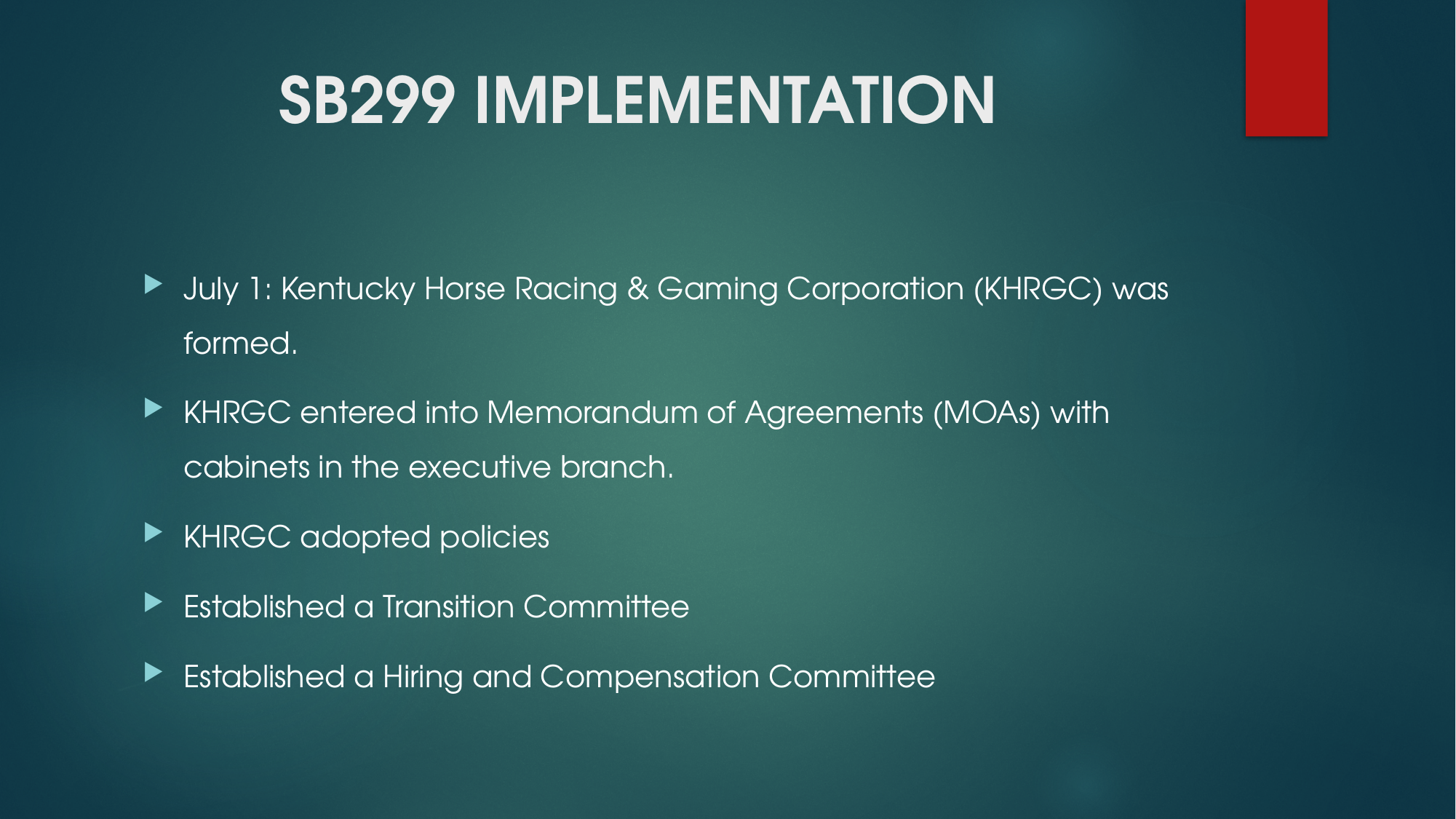

# SB299 IMPLEMENTATION
July 1: Kentucky Horse Racing & Gaming Corporation (KHRGC) was formed.
KHRGC entered into Memorandum of Agreements (MOAs) with cabinets in the executive branch.
KHRGC adopted policies
Established a Transition Committee
Established a Hiring and Compensation Committee